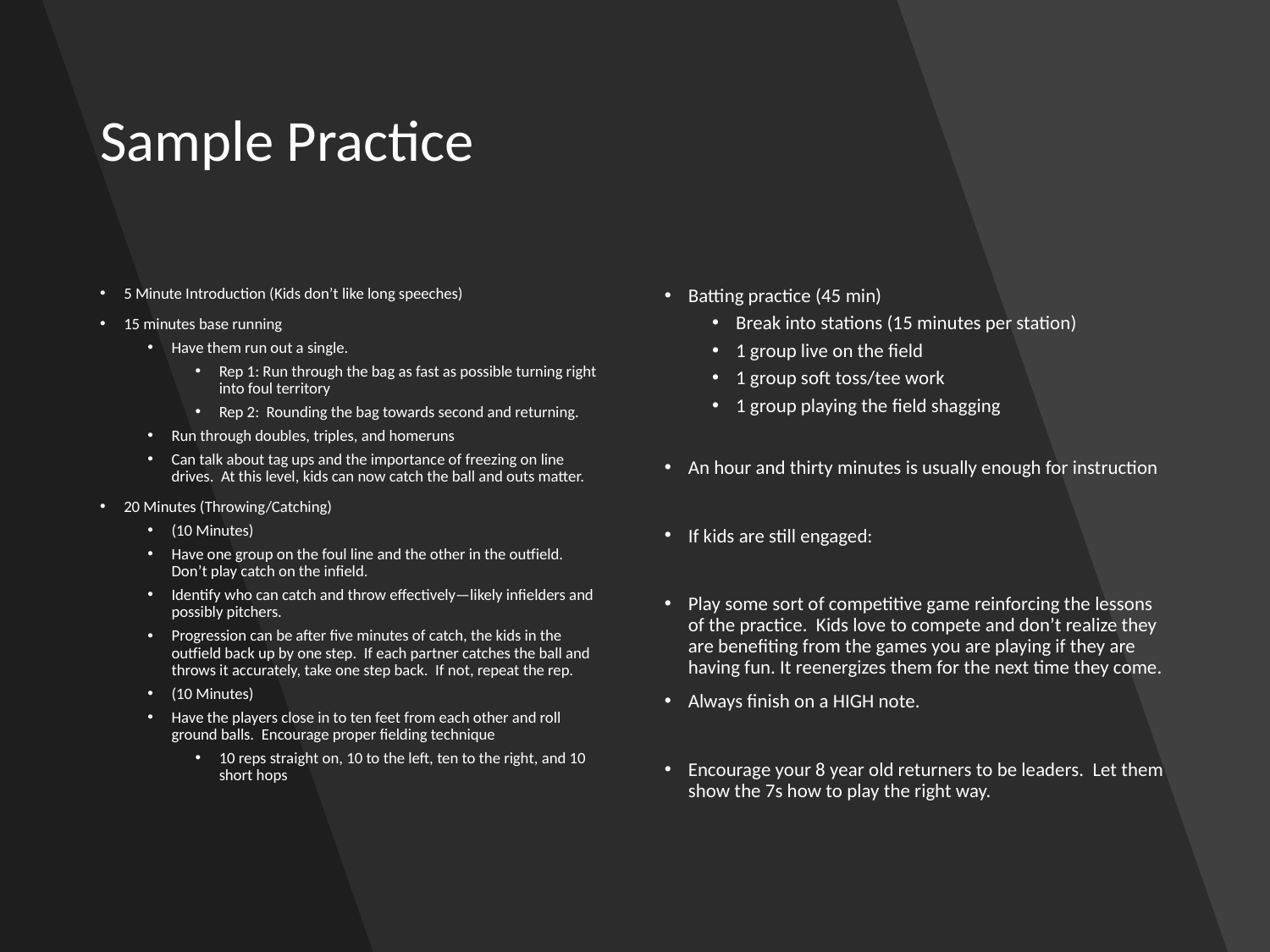

# Sample Practice
5 Minute Introduction (Kids don’t like long speeches)
15 minutes base running
Have them run out a single.
Rep 1: Run through the bag as fast as possible turning right into foul territory
Rep 2:  Rounding the bag towards second and returning.
Run through doubles, triples, and homeruns
Can talk about tag ups and the importance of freezing on line drives.  At this level, kids can now catch the ball and outs matter.
20 Minutes (Throwing/Catching)
(10 Minutes)
Have one group on the foul line and the other in the outfield.  Don’t play catch on the infield.
Identify who can catch and throw effectively—likely infielders and possibly pitchers.
Progression can be after five minutes of catch, the kids in the outfield back up by one step.  If each partner catches the ball and throws it accurately, take one step back.  If not, repeat the rep.
(10 Minutes)
Have the players close in to ten feet from each other and roll ground balls.  Encourage proper fielding technique
10 reps straight on, 10 to the left, ten to the right, and 10 short hops

Batting practice (45 min)
Break into stations (15 minutes per station)
1 group live on the field
1 group soft toss/tee work
1 group playing the field shagging

An hour and thirty minutes is usually enough for instruction

If kids are still engaged:

Play some sort of competitive game reinforcing the lessons of the practice.  Kids love to compete and don’t realize they are benefiting from the games you are playing if they are having fun. It reenergizes them for the next time they come.
Always finish on a HIGH note.

Encourage your 8 year old returners to be leaders.  Let them show the 7s how to play the right way.